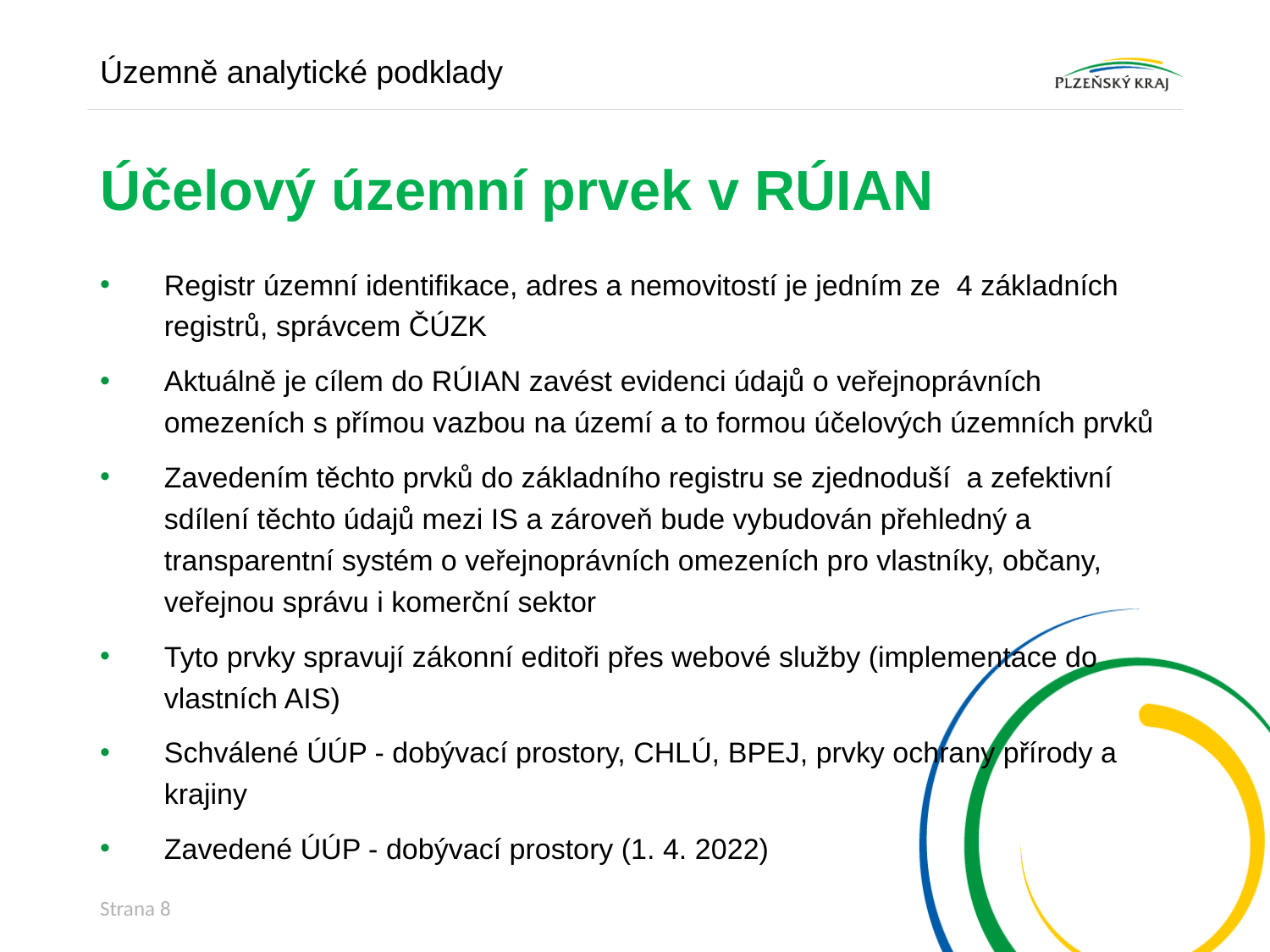

Územně analytické podklady

# Účelový územní prvek v RÚIAN
Registr územní identifikace, adres a nemovitostí je jedním ze  4 základních registrů, správcem ČÚZK
Aktuálně je cílem do RÚIAN zavést evidenci údajů o veřejnoprávních omezeních s přímou vazbou na území a to formou účelových územních prvků
Zavedením těchto prvků do základního registru se zjednoduší  a zefektivní sdílení těchto údajů mezi IS a zároveň bude vybudován přehledný a transparentní systém o veřejnoprávních omezeních pro vlastníky, občany, veřejnou správu i komerční sektor
Tyto prvky spravují zákonní editoři přes webové služby (implementace do vlastních AIS)
Schválené ÚÚP - dobývací prostory, CHLÚ, BPEJ, prvky ochrany přírody a krajiny
Zavedené ÚÚP - dobývací prostory (1. 4. 2022)
Strana 8